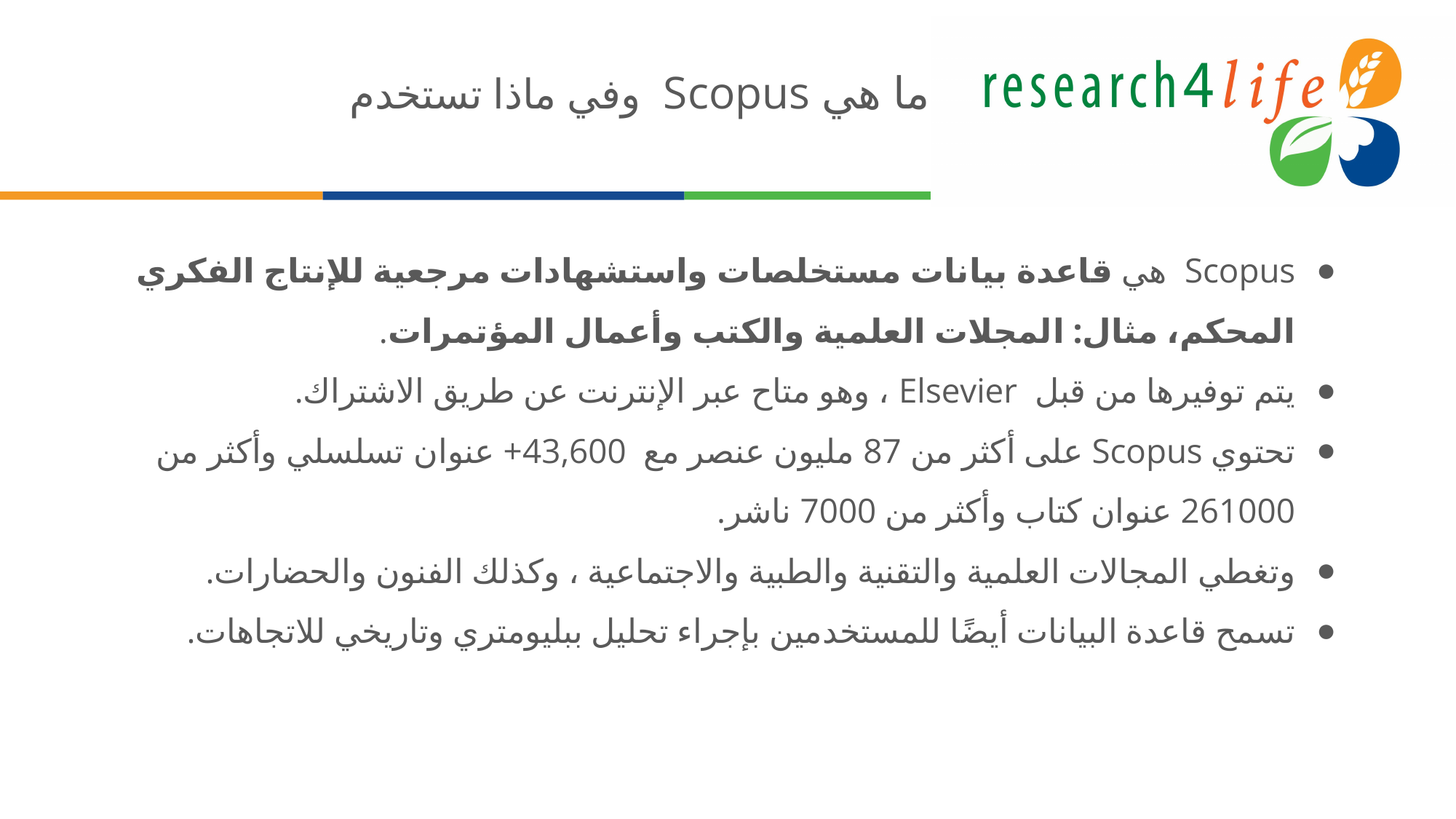

# ما هي Scopus  وفي ماذا تستخدم
Scopus  هي قاعدة بيانات مستخلصات واستشهادات مرجعية للإنتاج الفكري المحكم، مثال: المجلات العلمية والكتب وأعمال المؤتمرات.
يتم توفيرها من قبل  Elsevier ، وهو متاح عبر الإنترنت عن طريق الاشتراك.
تحتوي Scopus على أكثر من 87 مليون عنصر مع  43,600+ عنوان تسلسلي وأكثر من 261000 عنوان كتاب وأكثر من 7000 ناشر.
وتغطي المجالات العلمية والتقنية والطبية والاجتماعية ، وكذلك الفنون والحضارات.
تسمح قاعدة البيانات أيضًا للمستخدمين بإجراء تحليل ببليومتري وتاريخي للاتجاهات.